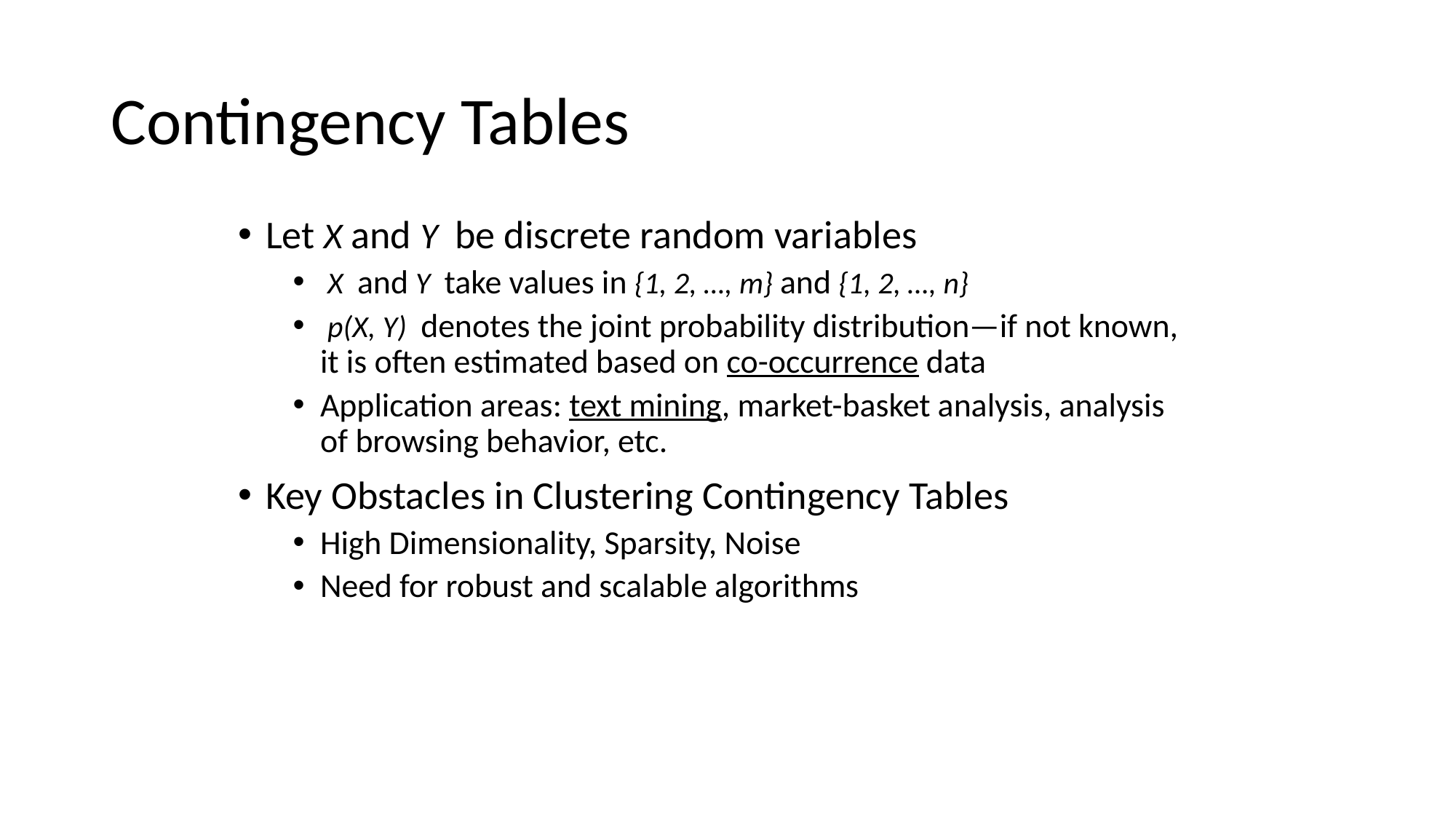

# Contingency Tables
Let X and Y  be discrete random variables
 X  and Y  take values in {1, 2, …, m} and {1, 2, …, n}
 p(X, Y)  denotes the joint probability distribution—if not known, it is often estimated based on co-occurrence data
Application areas: text mining, market-basket analysis, analysis of browsing behavior, etc.
Key Obstacles in Clustering Contingency Tables
High Dimensionality, Sparsity, Noise
Need for robust and scalable algorithms